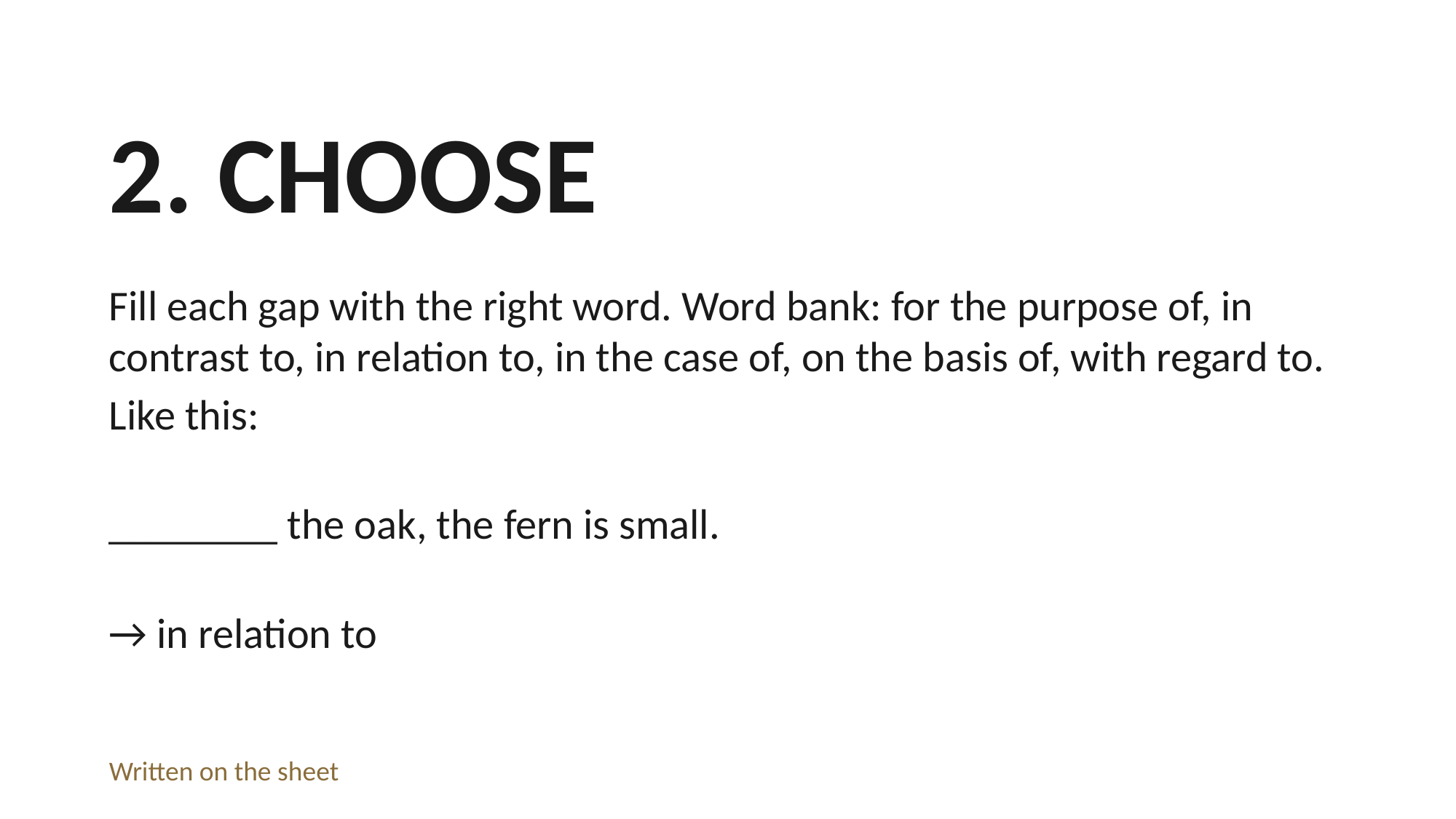

2. CHOOSE
Fill each gap with the right word. Word bank: for the purpose of, in contrast to, in relation to, in the case of, on the basis of, with regard to.
Like this:
________ the oak, the fern is small.
→ in relation to
Written on the sheet